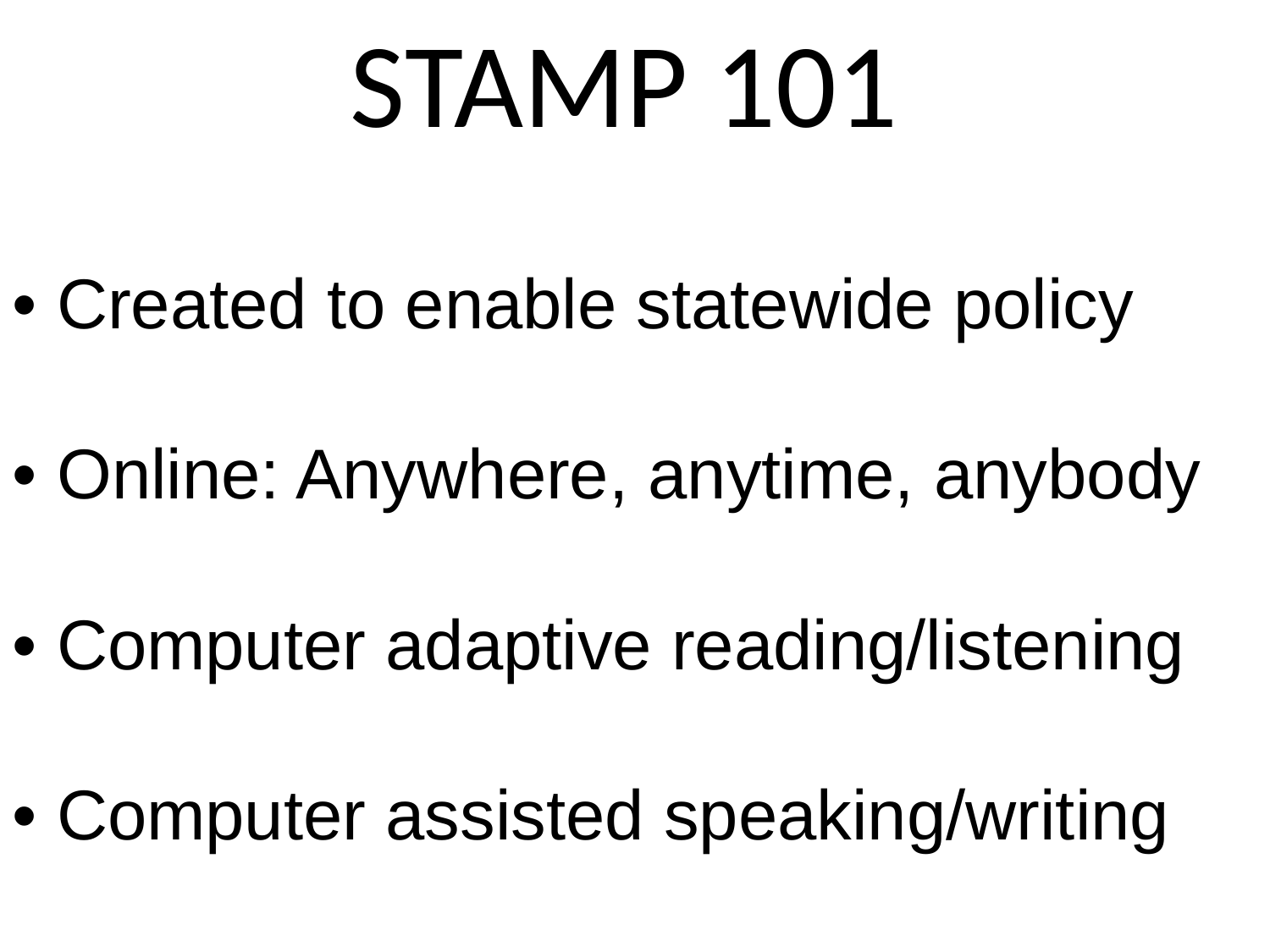

# STAMP 101
• Created to enable statewide policy
• Online: Anywhere, anytime, anybody
• Computer adaptive reading/listening
• Computer assisted speaking/writing